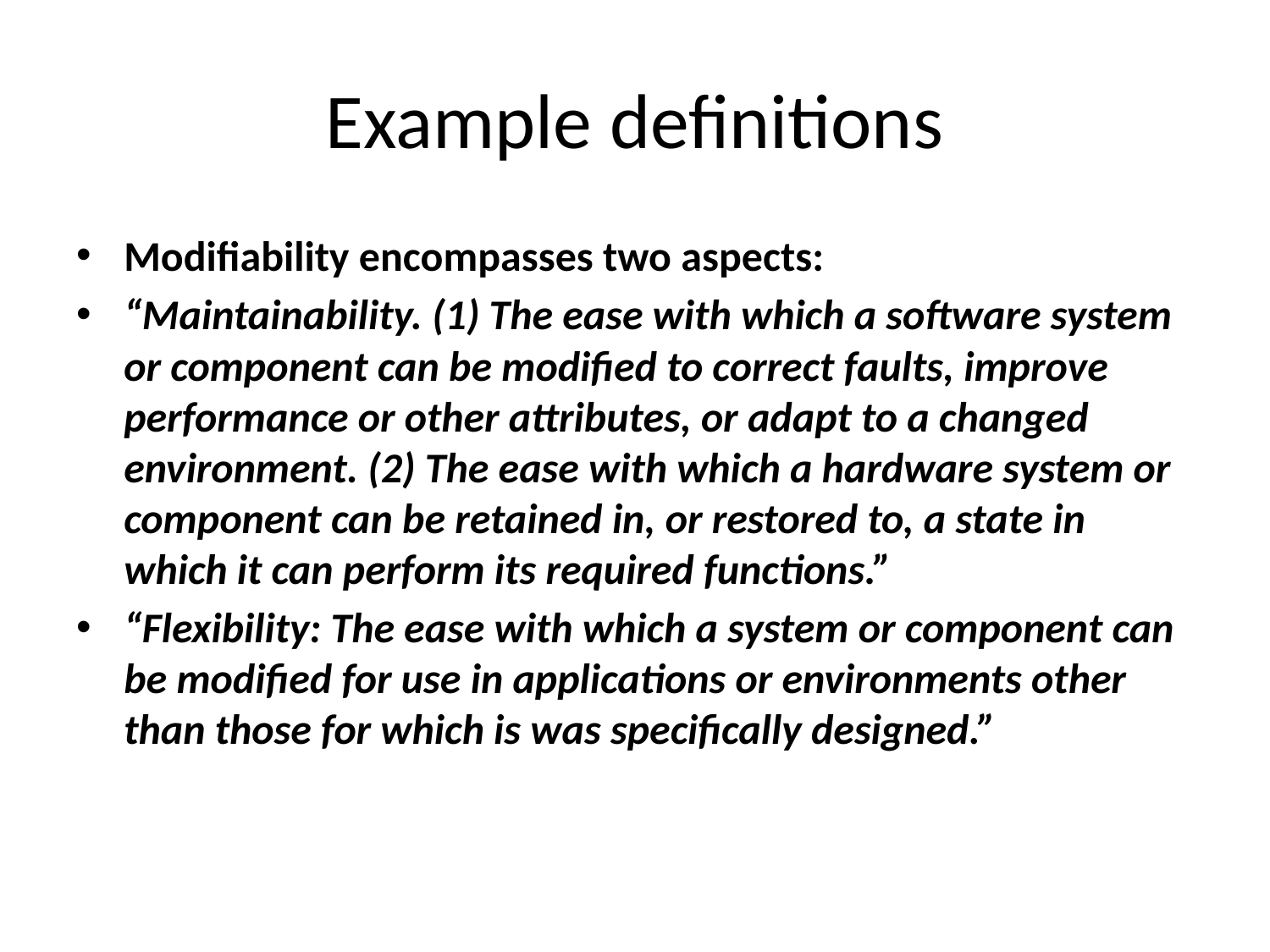

# Example definitions
Modifiability encompasses two aspects:
“Maintainability. (1) The ease with which a software system or component can be modified to correct faults, improve performance or other attributes, or adapt to a changed environment. (2) The ease with which a hardware system or component can be retained in, or restored to, a state in which it can perform its required functions.”
“Flexibility: The ease with which a system or component can be modified for use in applications or environments other than those for which is was specifically designed.”